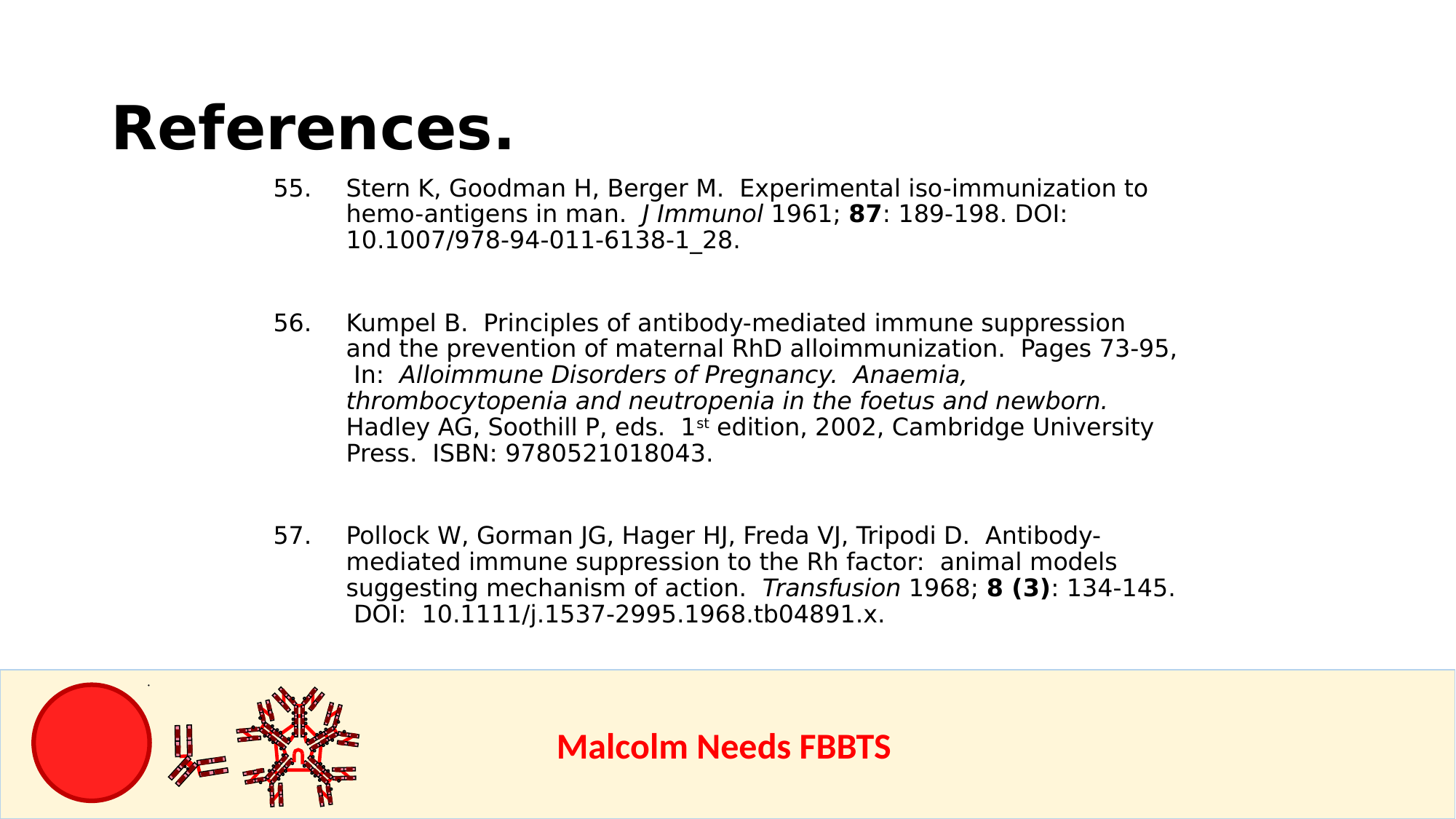

References.
Stern K, Goodman H, Berger M.  Experimental iso-immunization to hemo-antigens in man.  J Immunol 1961; 87: 189-198. DOI:  10.1007/978-94-011-6138-1_28.

Kumpel B.  Principles of antibody-mediated immune suppression and the prevention of maternal RhD alloimmunization.  Pages 73-95,  In:  Alloimmune Disorders of Pregnancy.  Anaemia, thrombocytopenia and neutropenia in the foetus and newborn.  Hadley AG, Soothill P, eds.  1st edition, 2002, Cambridge University Press.  ISBN: 9780521018043.

Pollock W, Gorman JG, Hager HJ, Freda VJ, Tripodi D.  Antibody-mediated immune suppression to the Rh factor:  animal models suggesting mechanism of action.  Transfusion 1968; 8 (3): 134-145.  DOI:  10.1111/j.1537-2995.1968.tb04891.x.
					Malcolm Needs FBBTS